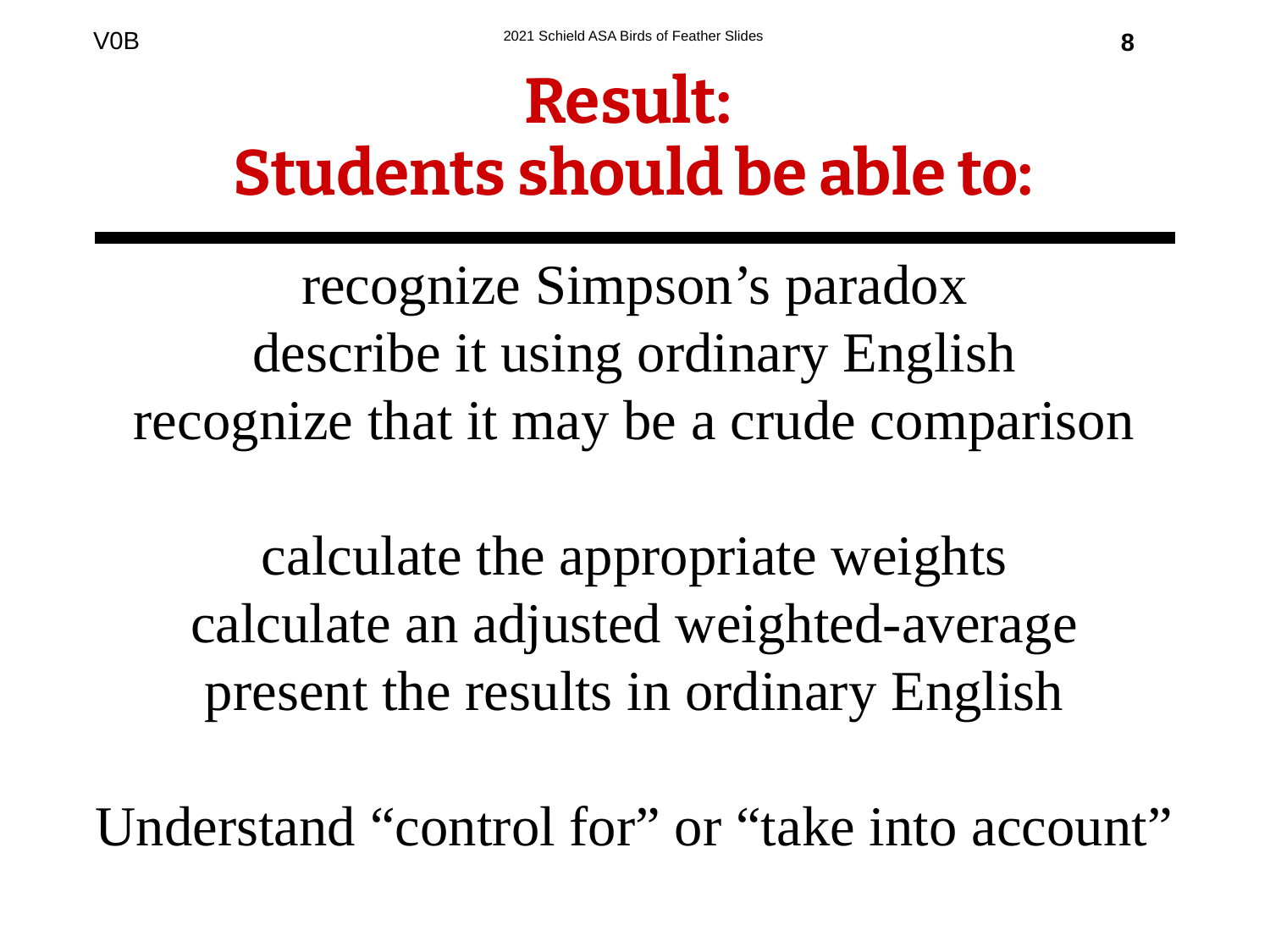

8
# Result: Students should be able to:

recognize Simpson’s paradox
describe it using ordinary English
recognize that it may be a crude comparison
calculate the appropriate weights
calculate an adjusted weighted-average
present the results in ordinary English

Understand “control for” or “take into account”